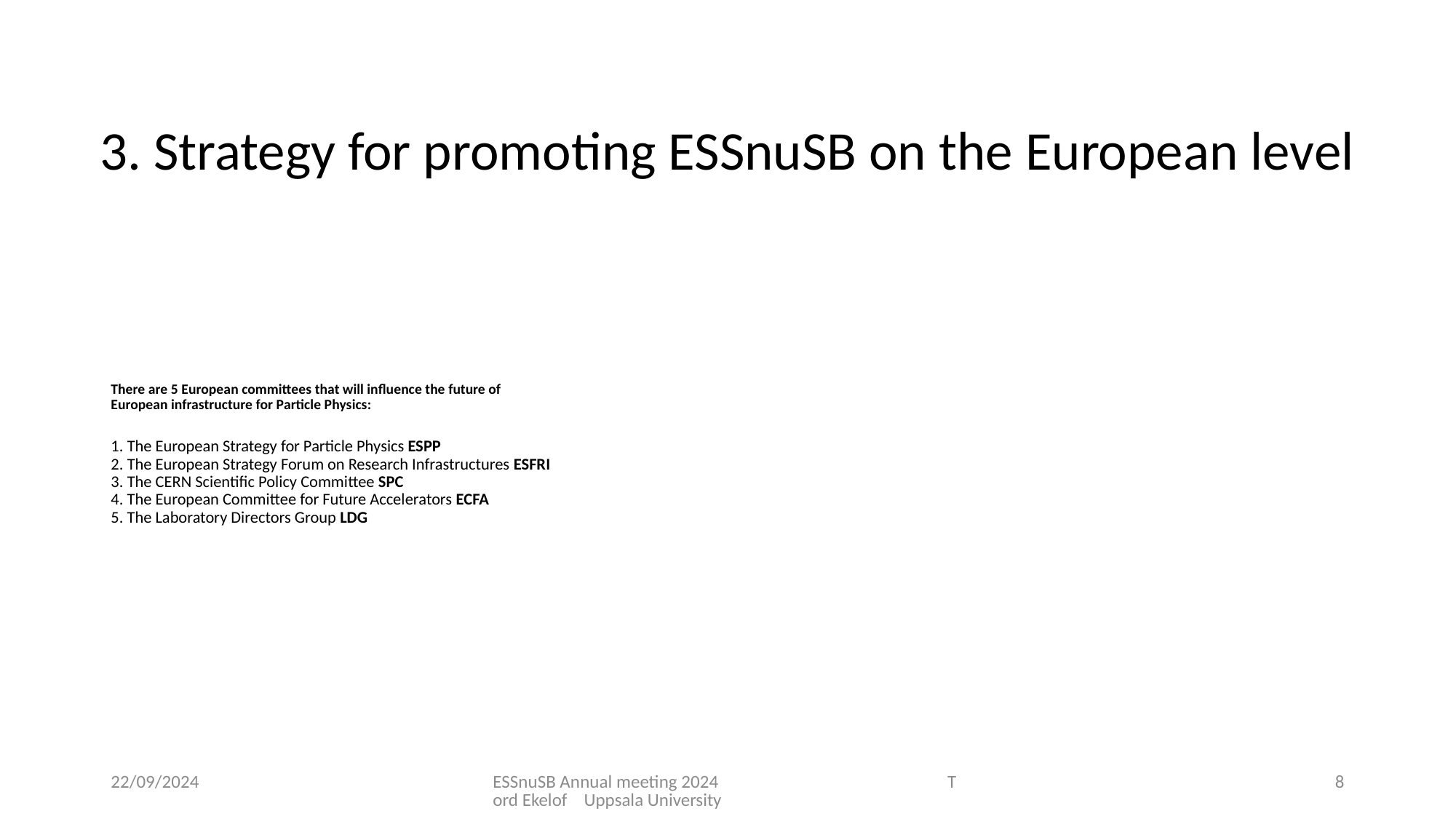

3. Strategy for promoting ESSnuSB on the European level
# There are 5 European committees that will influence the future of European infrastructure for Particle Physics: 1. The European Strategy for Particle Physics ESPP 2. The European Strategy Forum on Research Infrastructures ESFRI 3. The CERN Scientific Policy Committee SPC 4. The European Committee for Future Accelerators ECFA 5. The Laboratory Directors Group LDG
22/09/2024
ESSnuSB Annual meeting 2024                                                       Tord Ekelof    Uppsala University
8